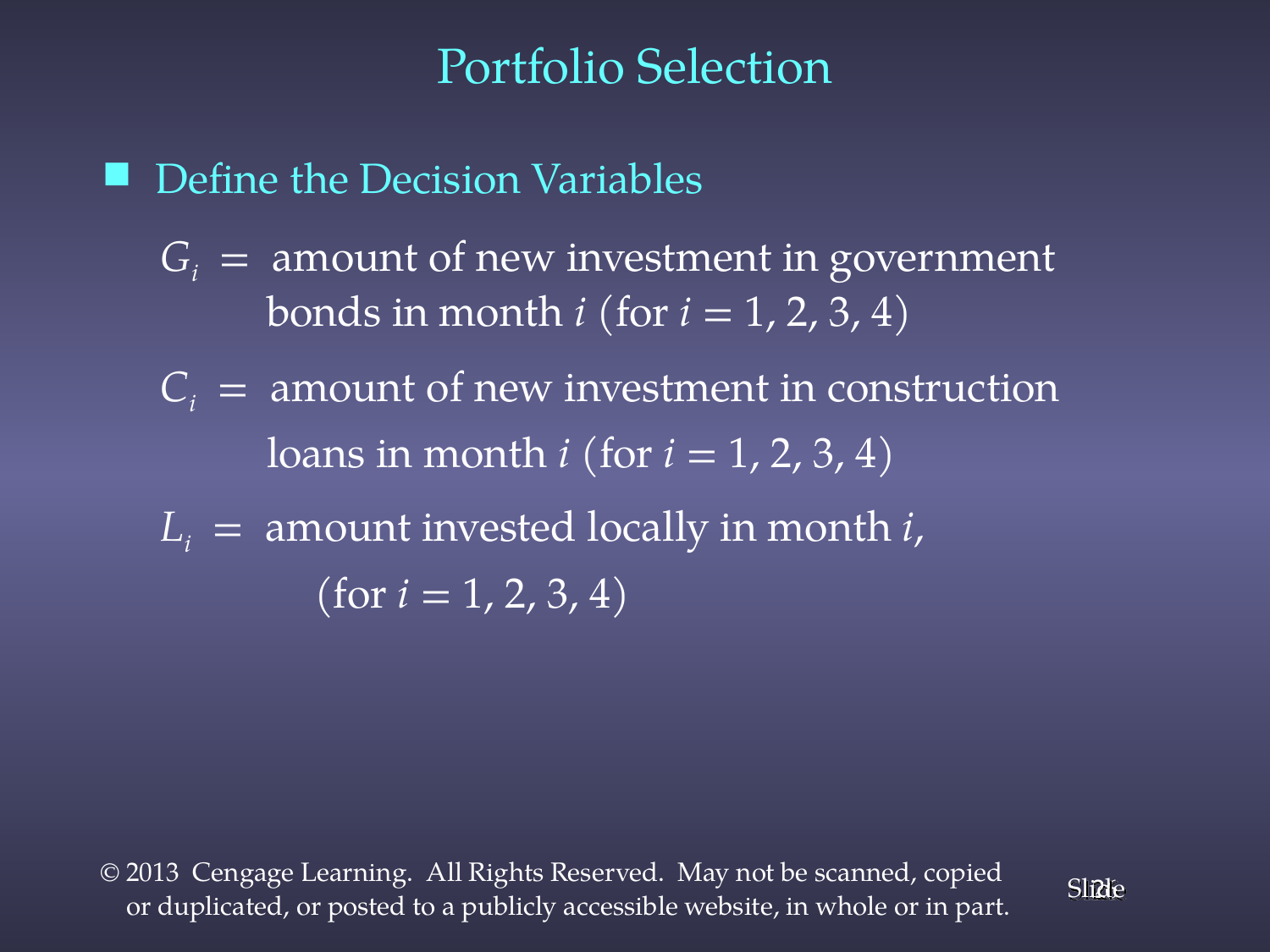

# Portfolio Selection
Define the Decision Variables

     Gi  =  amount of new investment in government
               bonds in month i (for i = 1, 2, 3, 4)

     Ci  =  amount of new investment in construction
               loans in month i (for i = 1, 2, 3, 4)

     Li  =  amount invested locally in month i,
		   (for i = 1, 2, 3, 4)